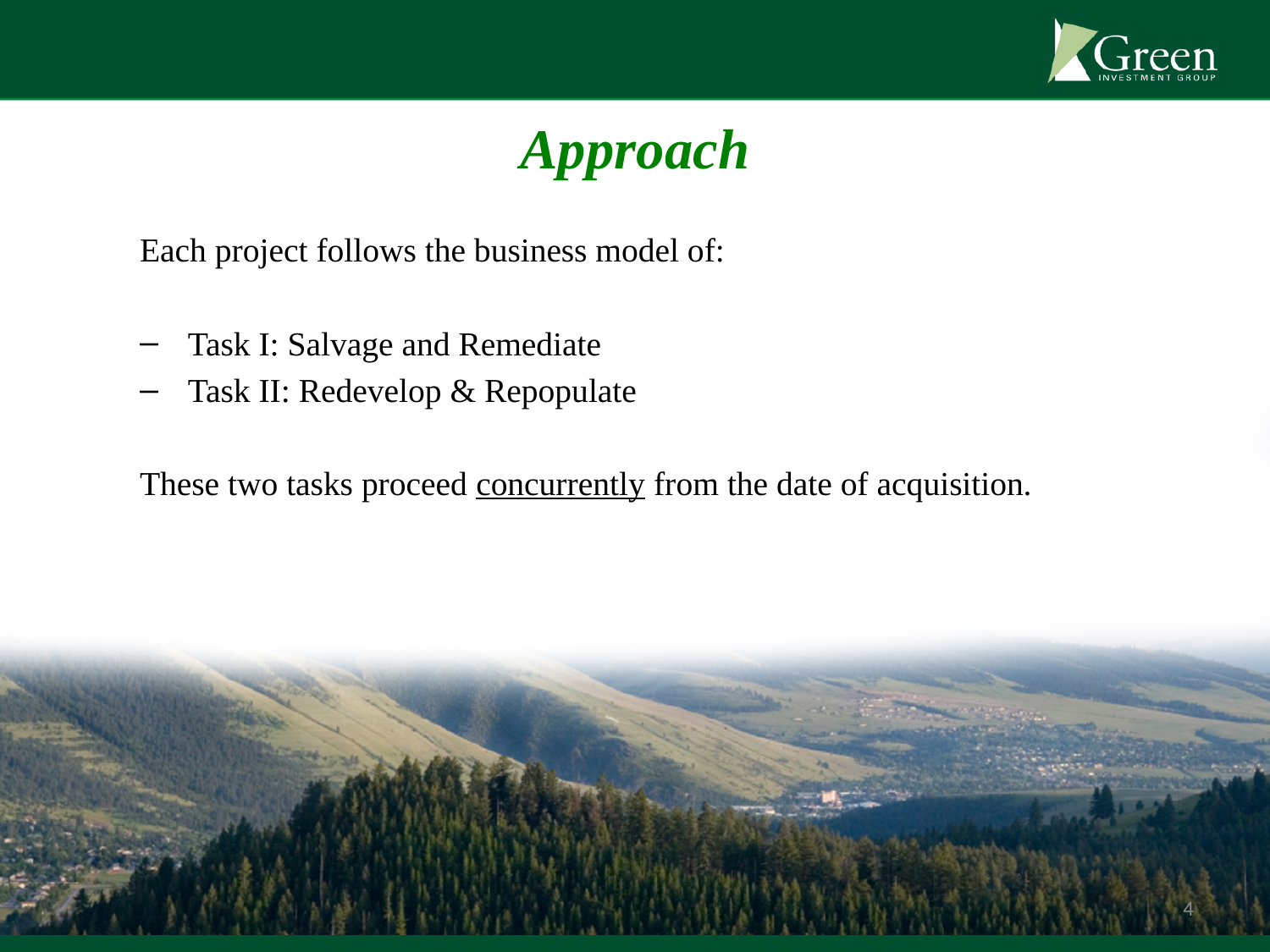

# Approach
Each project follows the business model of:

 Task I: Salvage and Remediate
 Task II: Redevelop & Repopulate

These two tasks proceed concurrently from the date of acquisition.

4